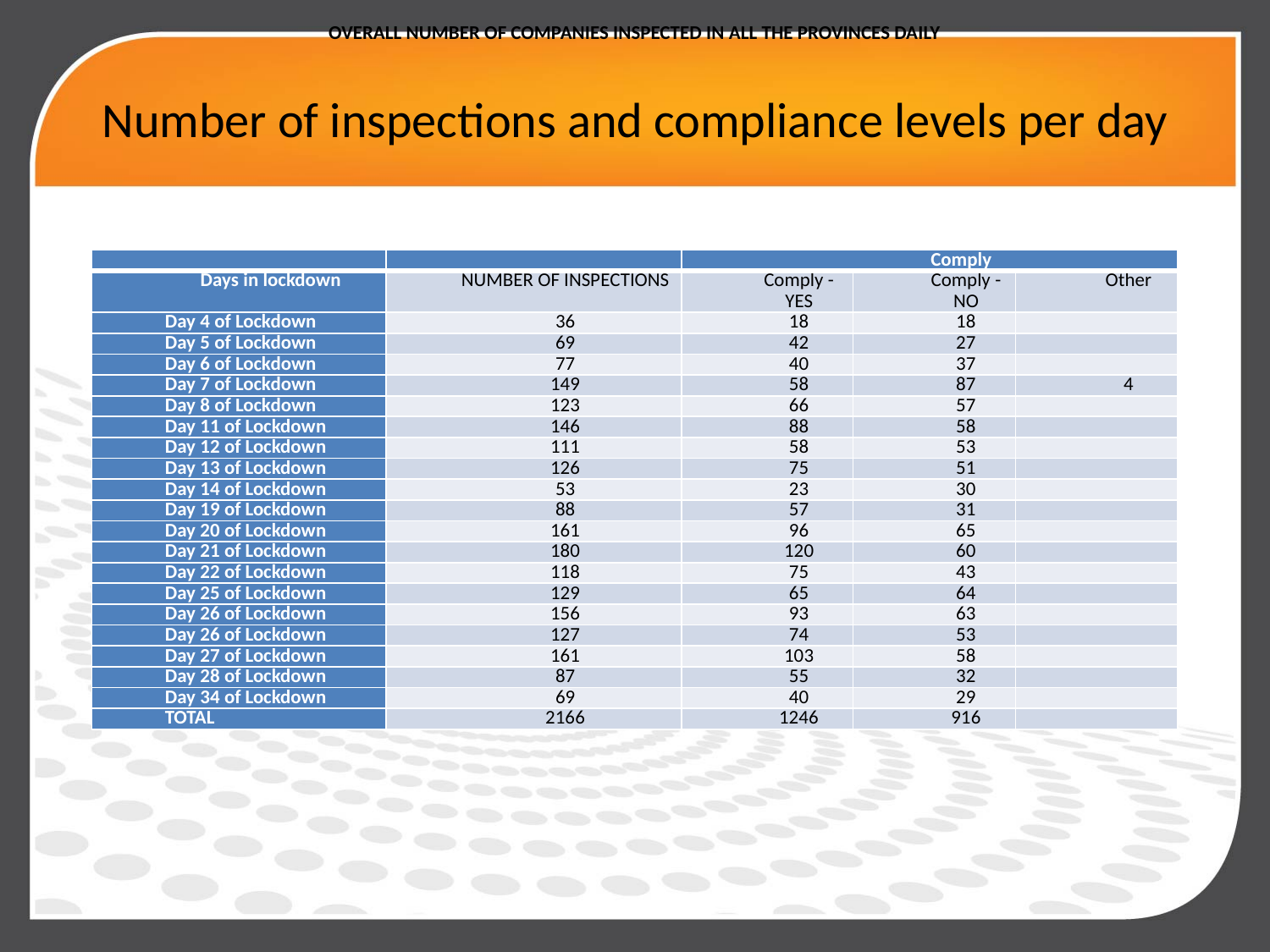

OVERALL NUMBER OF COMPANIES INSPECTED IN ALL THE PROVINCES DAILY
# Number of inspections and compliance levels per day
|  |  | Comply |  |  |
| --- | --- | --- | --- | --- |
| Days in lockdown | NUMBER OF INSPECTIONS | Comply - YES | Comply - NO | Other |
| Day 4 of Lockdown | 36 | 18 | 18 |  |
| Day 5 of Lockdown | 69 | 42 | 27 |  |
| Day 6 of Lockdown | 77 | 40 | 37 |  |
| Day 7 of Lockdown | 149 | 58 | 87 | 4 |
| Day 8 of Lockdown | 123 | 66 | 57 |  |
| Day 11 of Lockdown | 146 | 88 | 58 |  |
| Day 12 of Lockdown | 111 | 58 | 53 |  |
| Day 13 of Lockdown | 126 | 75 | 51 |  |
| Day 14 of Lockdown | 53 | 23 | 30 |  |
| Day 19 of Lockdown | 88 | 57 | 31 |  |
| Day 20 of Lockdown | 161 | 96 | 65 |  |
| Day 21 of Lockdown | 180 | 120 | 60 |  |
| Day 22 of Lockdown | 118 | 75 | 43 |  |
| Day 25 of Lockdown | 129 | 65 | 64 |  |
| Day 26 of Lockdown | 156 | 93 | 63 |  |
| Day 26 of Lockdown | 127 | 74 | 53 |  |
| Day 27 of Lockdown | 161 | 103 | 58 |  |
| Day 28 of Lockdown | 87 | 55 | 32 |  |
| Day 34 of Lockdown | 69 | 40 | 29 |  |
| TOTAL | 2166 | 1246 | 916 |  |